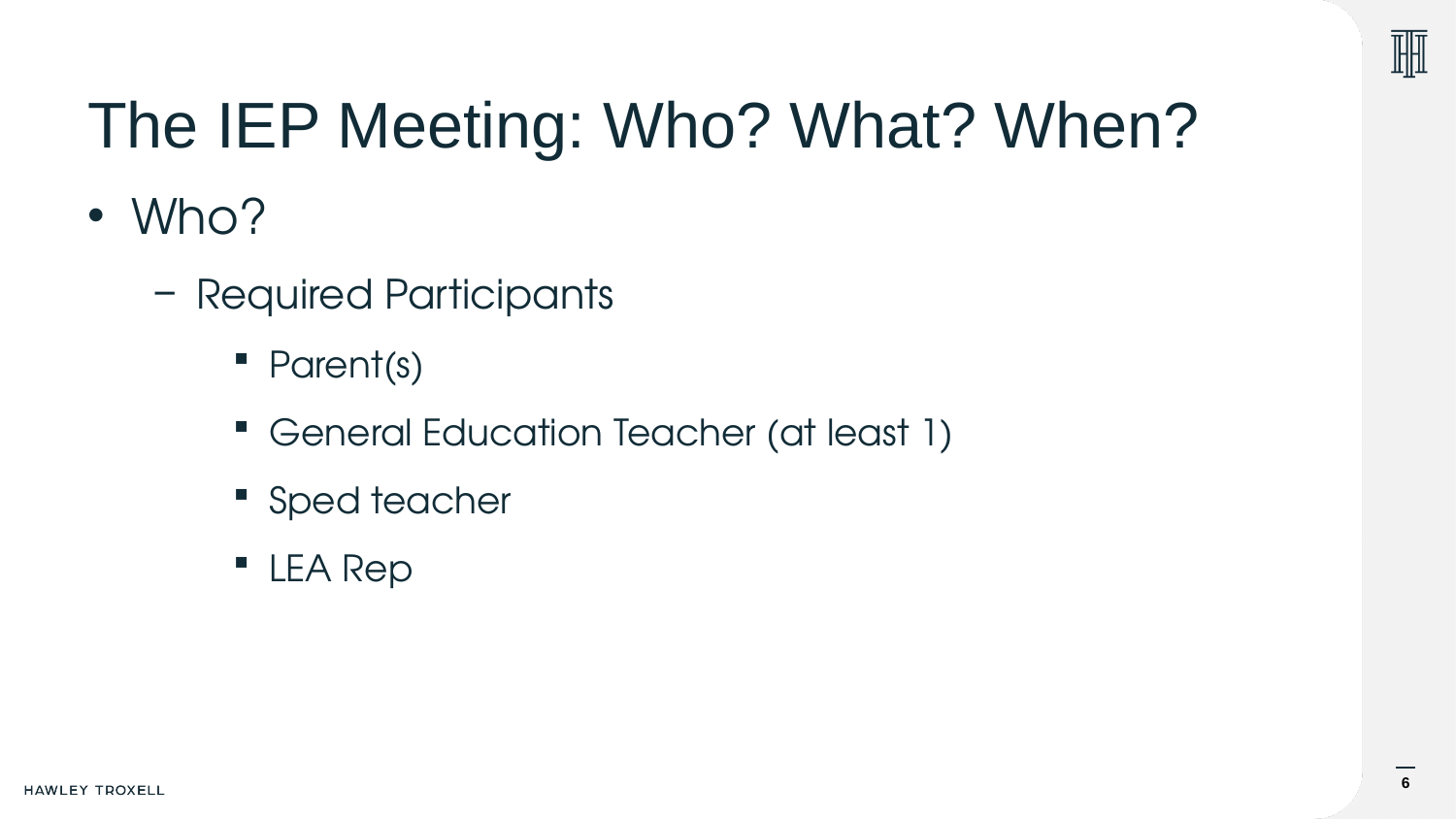

# The IEP Meeting: Who? What? When?
Who?
Required Participants
Parent(s)
General Education Teacher (at least 1)
Sped teacher
LEA Rep
6